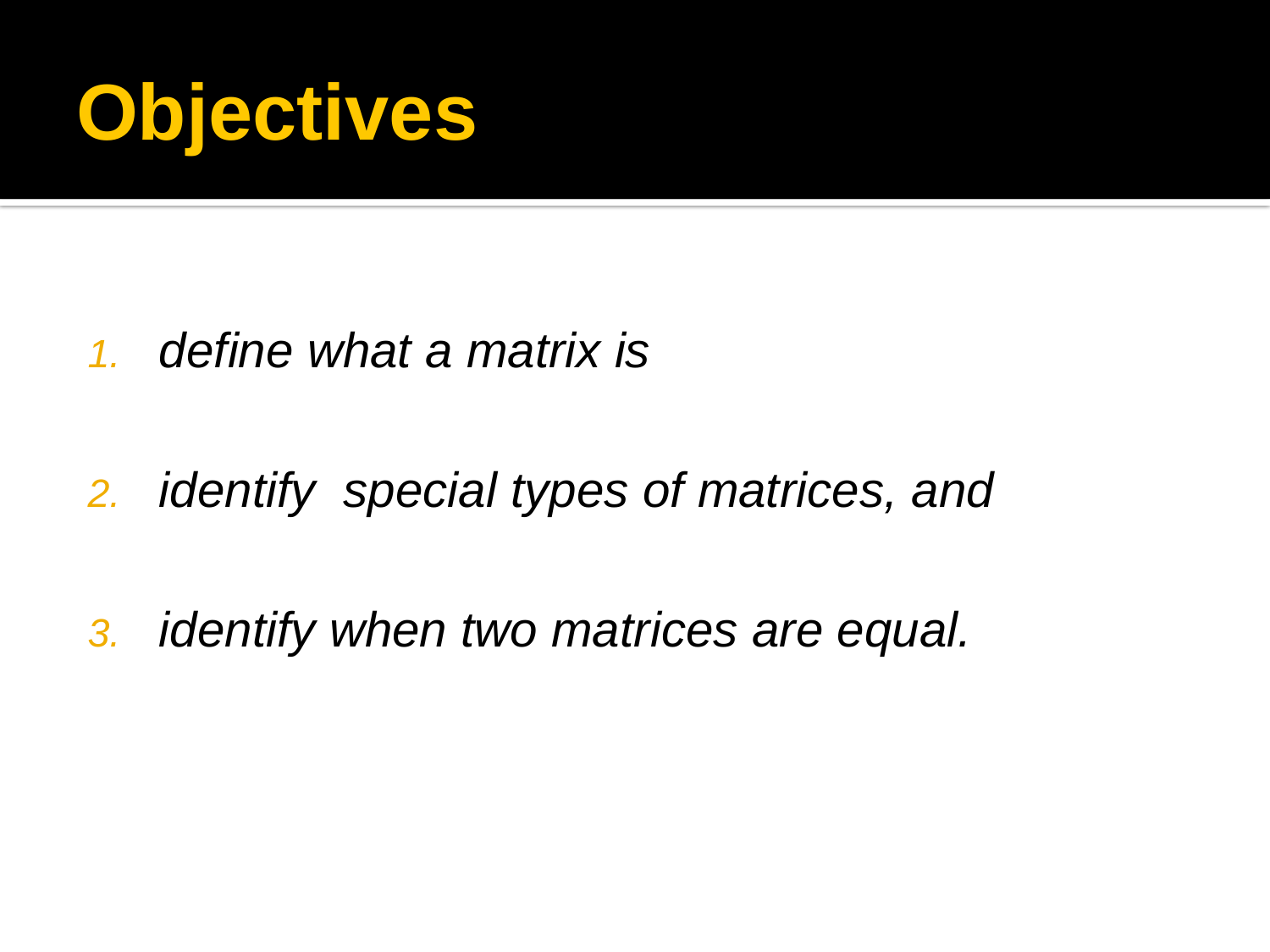

# Objectives
define what a matrix is
identify  special types of matrices, and
identify when two matrices are equal.